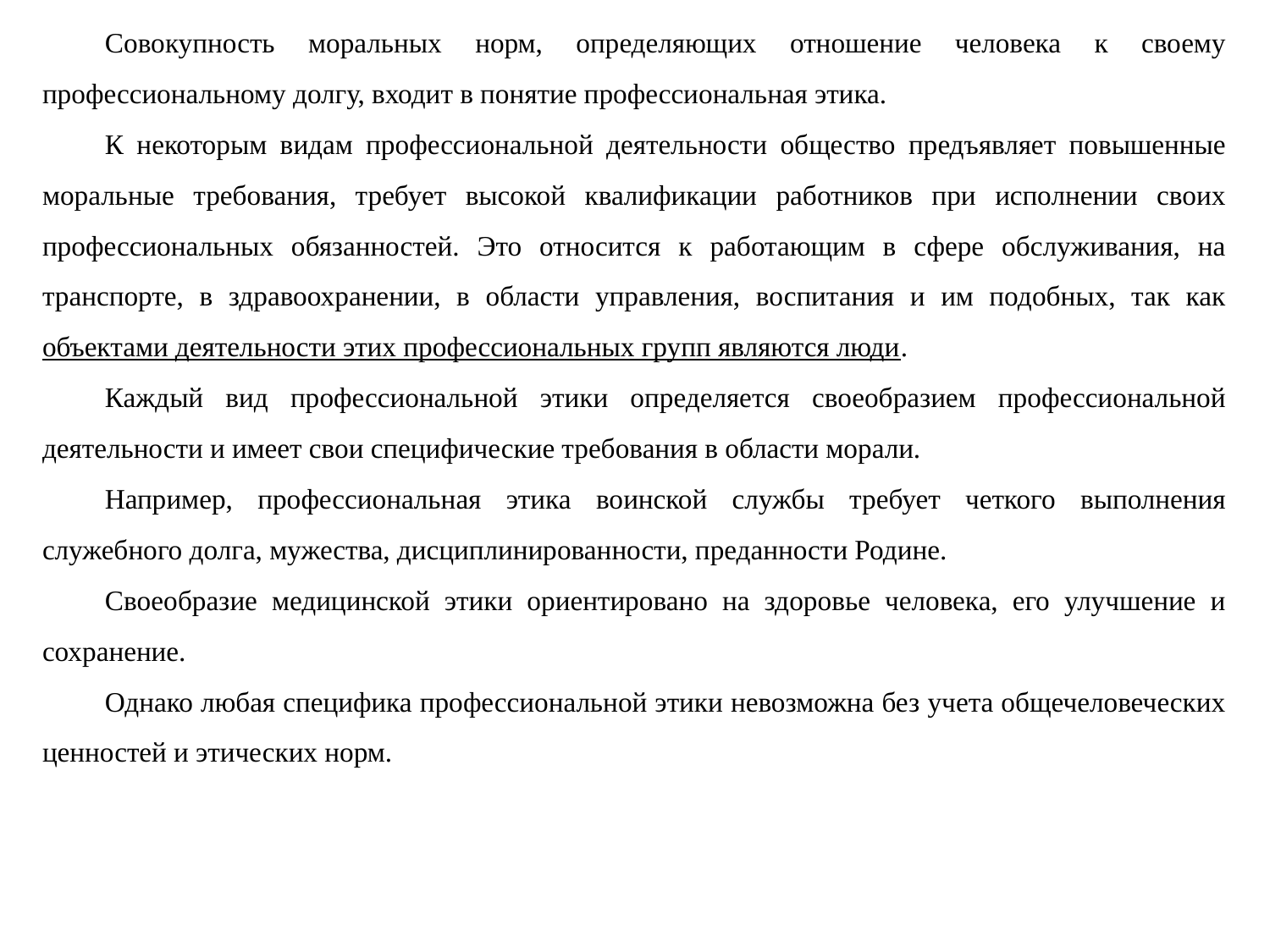

Совокупность моральных норм, определяющих отношение человека к своему профессиональному долгу, входит в понятие профессиональная этика.
К некоторым видам профессиональной деятельности общество предъявляет повышенные моральные требования, требует высокой квалификации работников при исполнении своих профессиональных обязанностей. Это относится к работающим в сфере обслуживания, на транспорте, в здравоохранении, в области управления, воспитания и им подобных, так как объектами деятельности этих профессиональных групп являются люди.
Каждый вид профессиональной этики определяется своеобразием профессиональной деятельности и имеет свои специфические требования в области морали.
Например, профессиональная этика воинской службы требует четкого выполнения служебного долга, мужества, дисциплинированности, преданности Родине.
Своеобразие медицинской этики ориентировано на здоровье человека, его улучшение и сохранение.
Однако любая специфика профессиональной этики невозможна без учета общечеловеческих ценностей и этических норм.